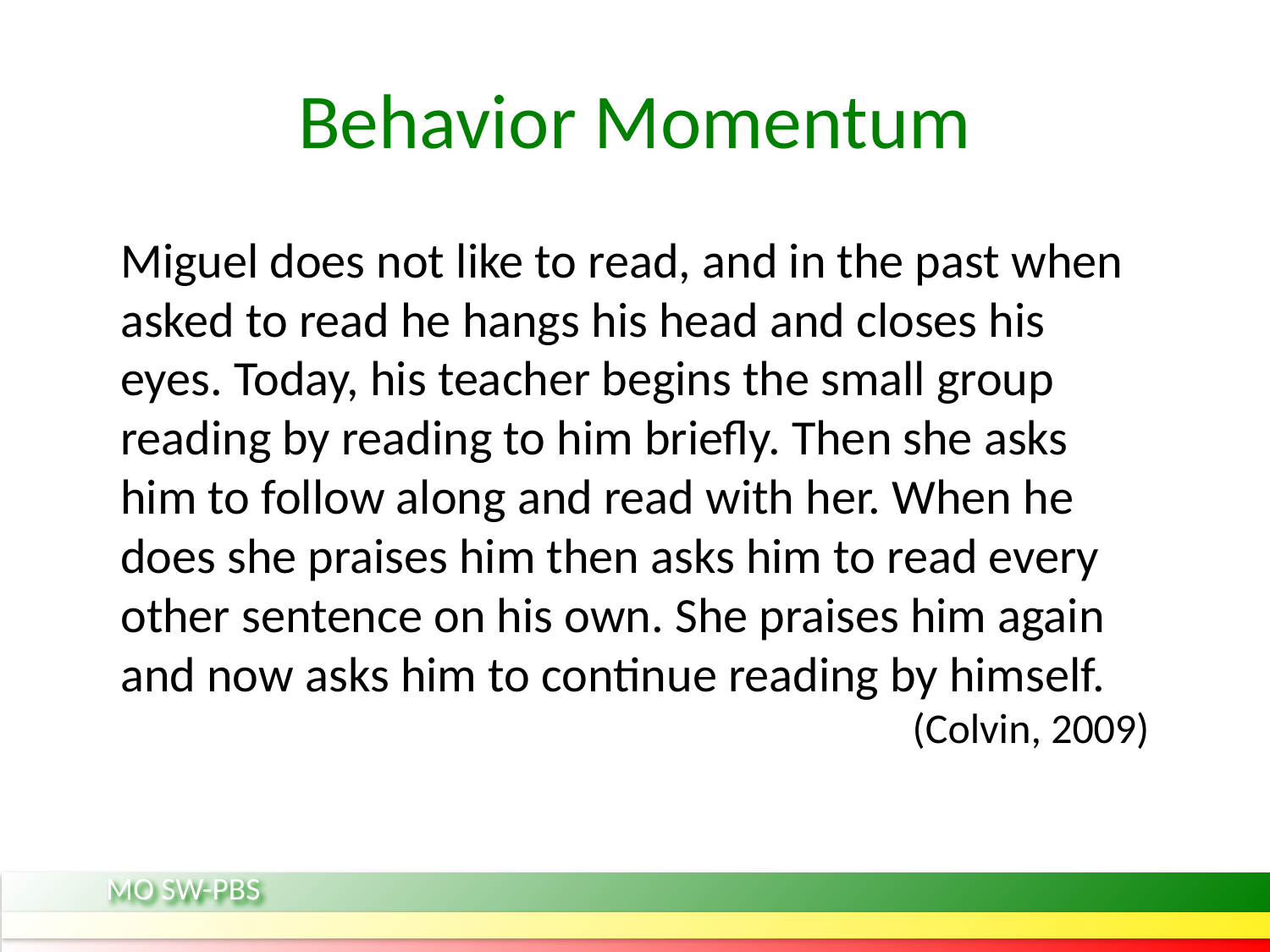

# Behavior Momentum
Miguel does not like to read, and in the past when asked to read he hangs his head and closes his eyes. Today, his teacher begins the small group reading by reading to him briefly. Then she asks him to follow along and read with her. When he does she praises him then asks him to read every other sentence on his own. She praises him again and now asks him to continue reading by himself.
(Colvin, 2009)
MO SW-PBS